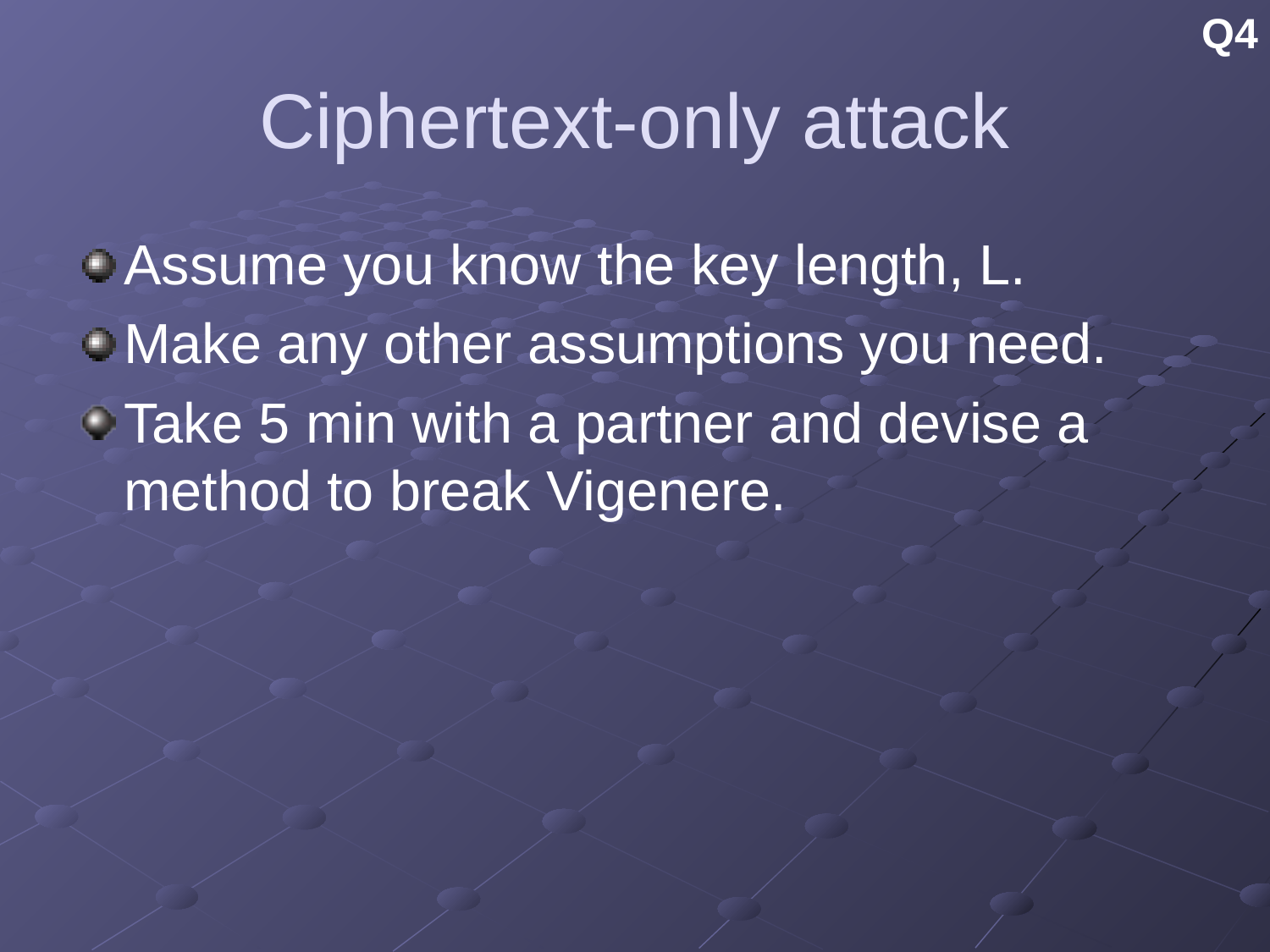

Q4
# Ciphertext-only attack
Assume you know the key length, L.
Make any other assumptions you need.
Take 5 min with a partner and devise a method to break Vigenere.